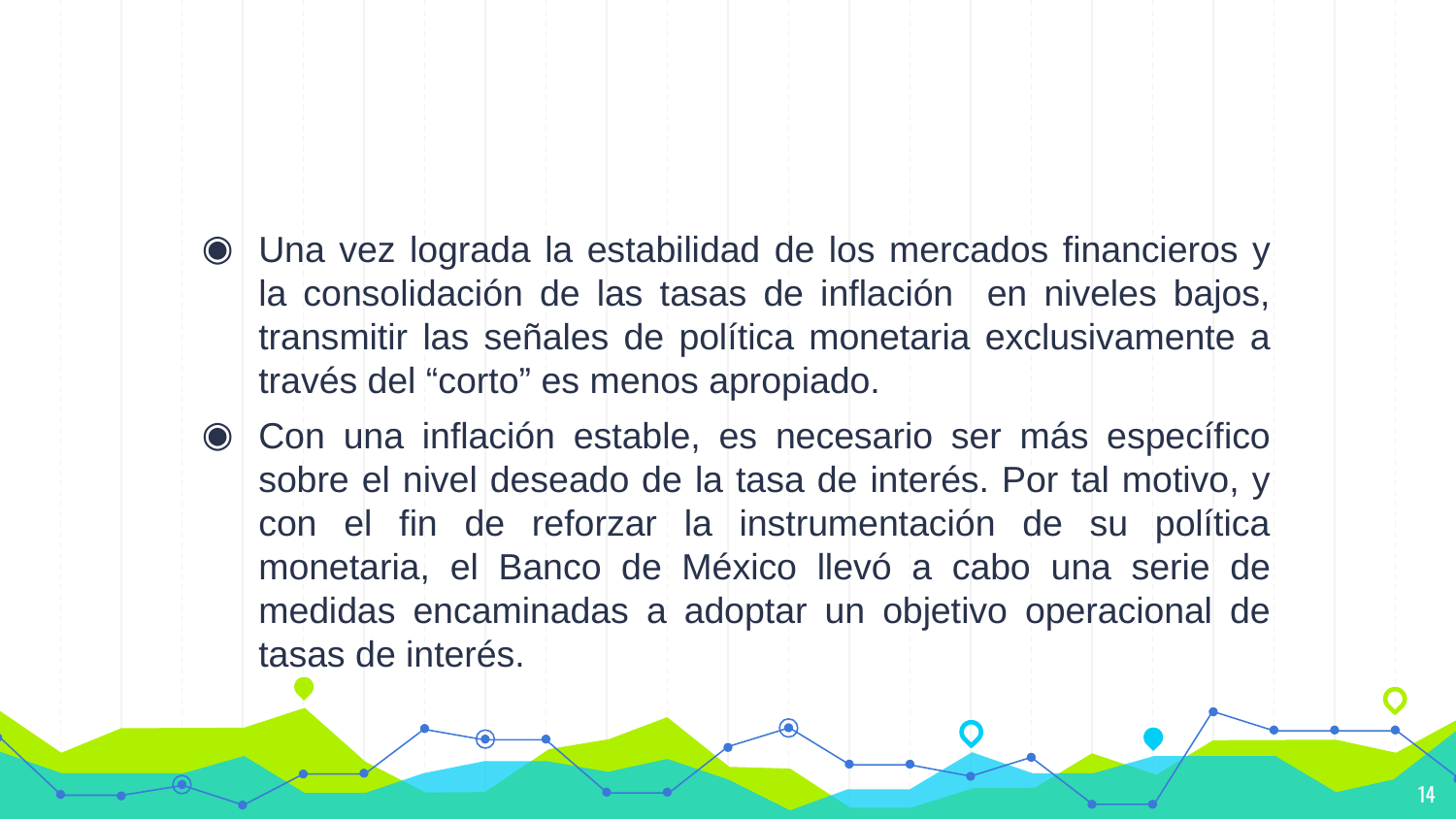

Una vez lograda la estabilidad de los mercados financieros y la consolidación de las tasas de inflación  en niveles bajos, transmitir las señales de política monetaria exclusivamente a través del “corto” es menos apropiado.
Con una inflación estable, es necesario ser más específico sobre el nivel deseado de la tasa de interés. Por tal motivo, y con el fin de reforzar la instrumentación de su política monetaria, el Banco de México llevó a cabo una serie de medidas encaminadas a adoptar un objetivo operacional de tasas de interés.
14